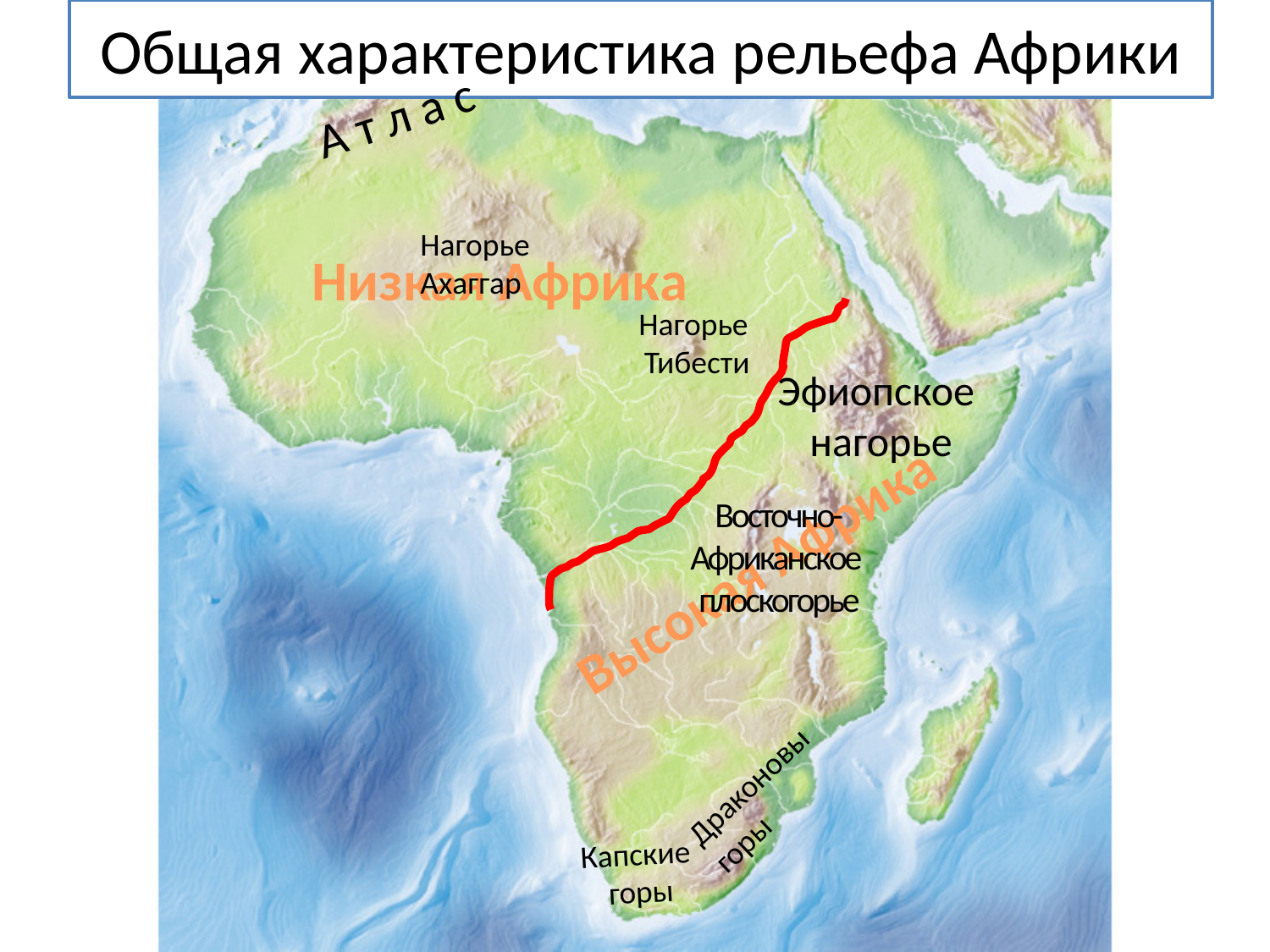

# Общая характеристика рельефа Африки
А т л а с
Нагорье
Ахаггар

Низкая Африка
Нагорье
Тибести

Эфиопское
нагорье
Восточно-
Африканское
плоскогорье
Высокая Африка
Драконовы
горы
Капские
горы